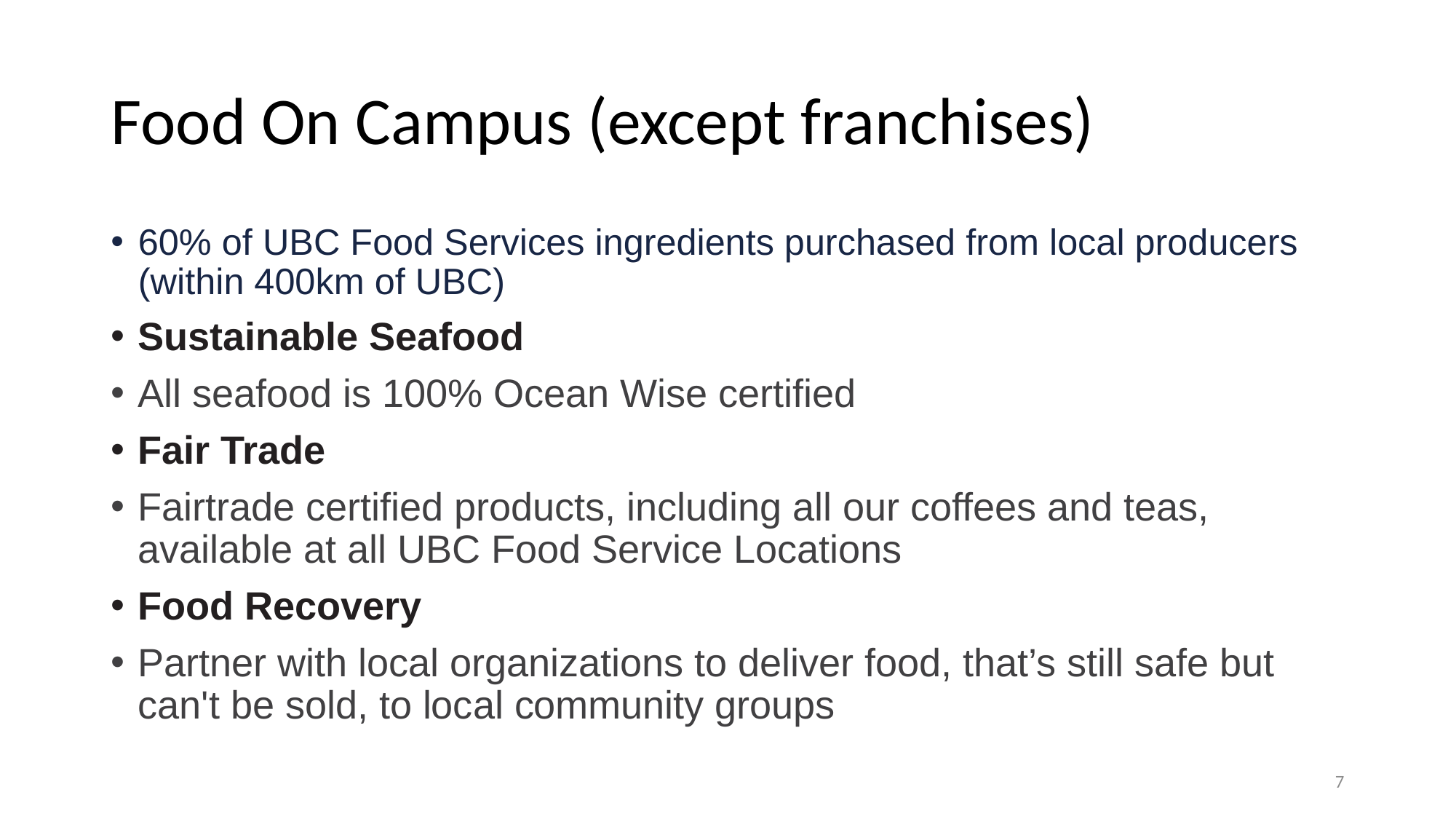

# Food On Campus (except franchises)
60% of UBC Food Services ingredients purchased from local producers (within 400km of UBC)
Sustainable Seafood
All seafood is 100% Ocean Wise certified
Fair Trade
Fairtrade certified products, including all our coffees and teas, available at all UBC Food Service Locations
Food Recovery
Partner with local organizations to deliver food, that’s still safe but can't be sold, to local community groups
7